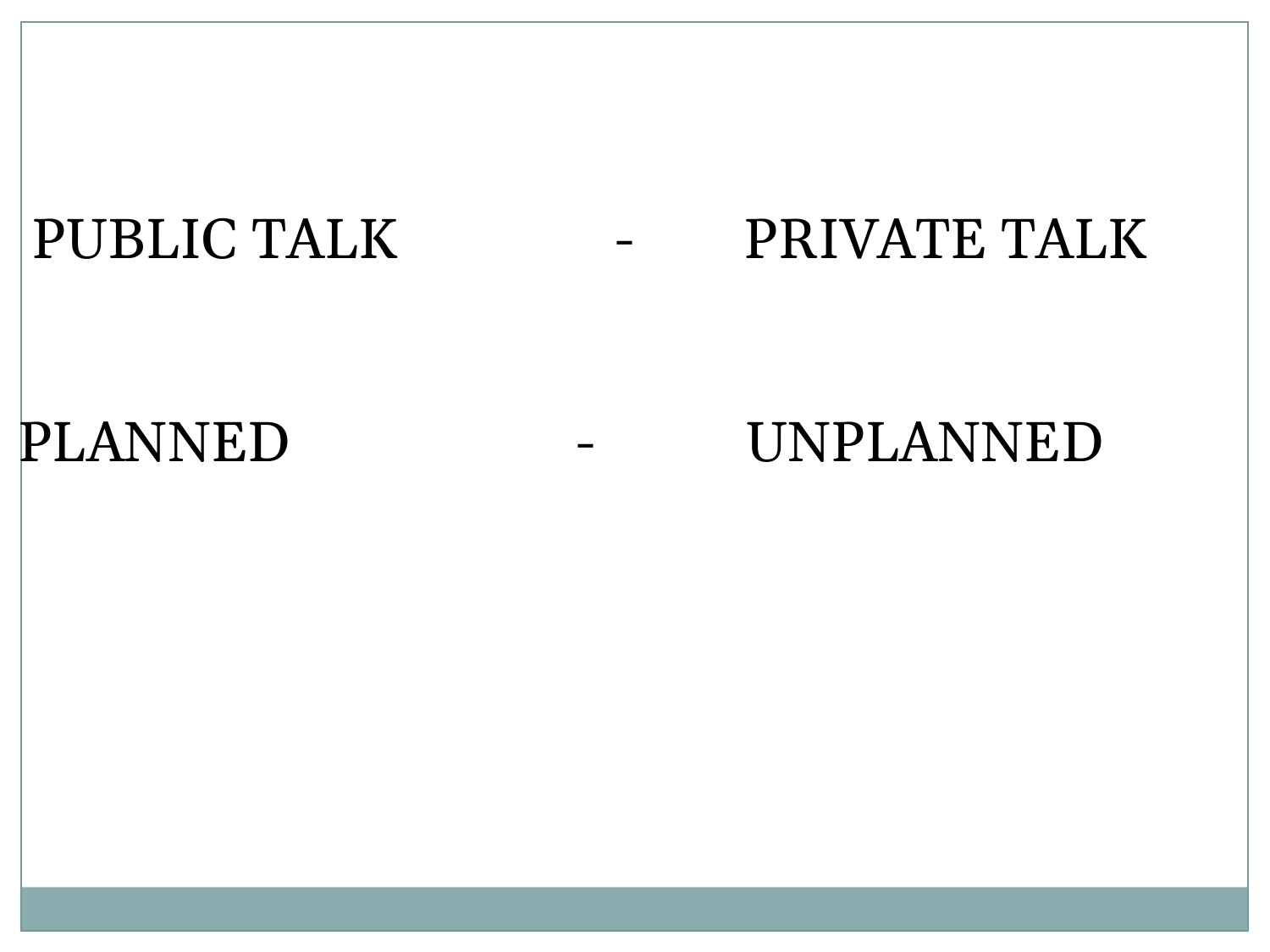

PUBLIC TALK                -        PRIVATE TALK

PLANNED                     -           UNPLANNED